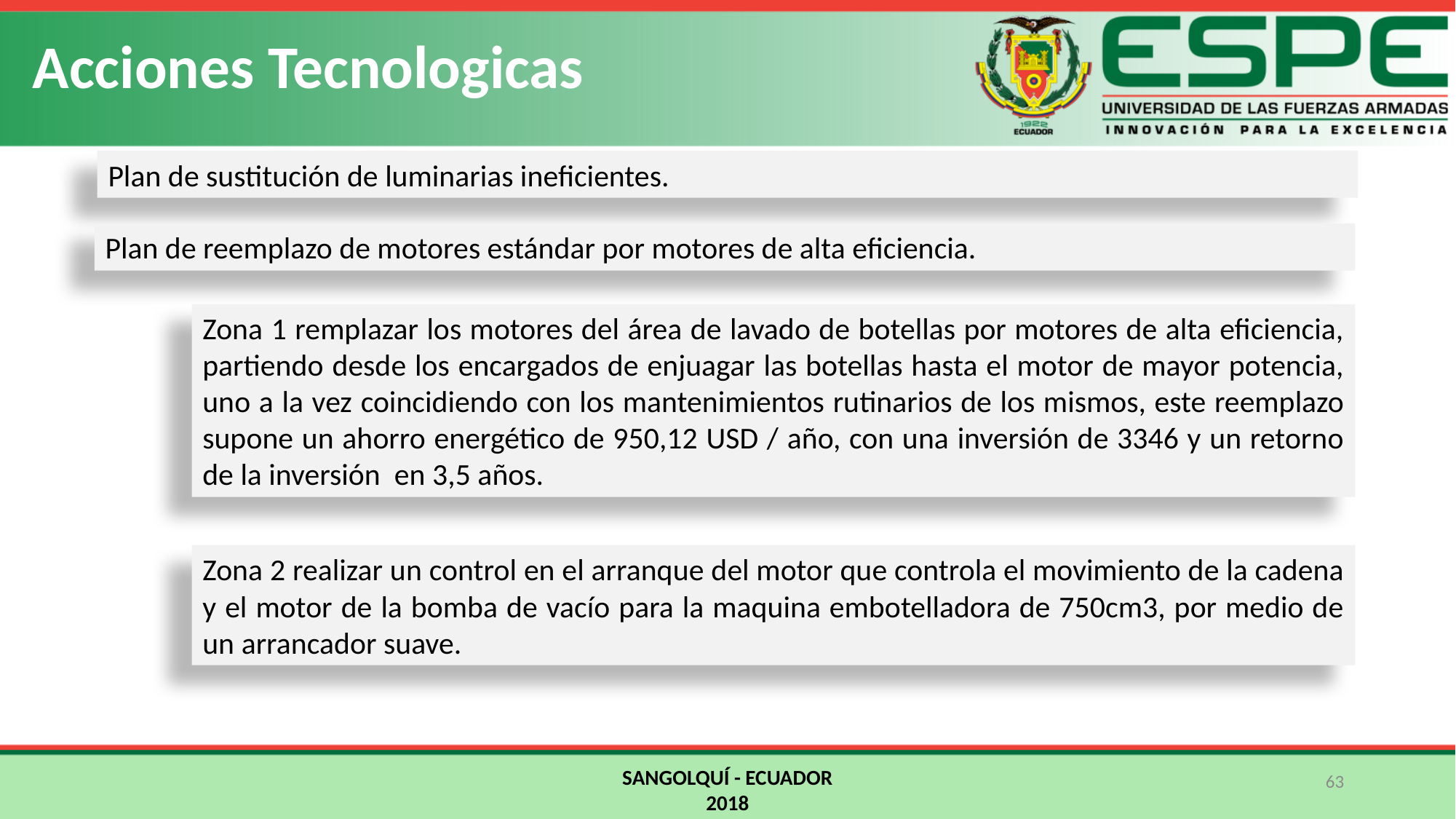

Acciones Tecnologicas
Plan de sustitución de luminarias ineficientes.
Plan de reemplazo de motores estándar por motores de alta eficiencia.
Zona 1 remplazar los motores del área de lavado de botellas por motores de alta eficiencia, partiendo desde los encargados de enjuagar las botellas hasta el motor de mayor potencia, uno a la vez coincidiendo con los mantenimientos rutinarios de los mismos, este reemplazo supone un ahorro energético de 950,12 USD / año, con una inversión de 3346 y un retorno de la inversión  en 3,5 años.
Zona 2 realizar un control en el arranque del motor que controla el movimiento de la cadena y el motor de la bomba de vacío para la maquina embotelladora de 750cm3, por medio de un arrancador suave.
SANGOLQUÍ - ECUADOR
2018
63